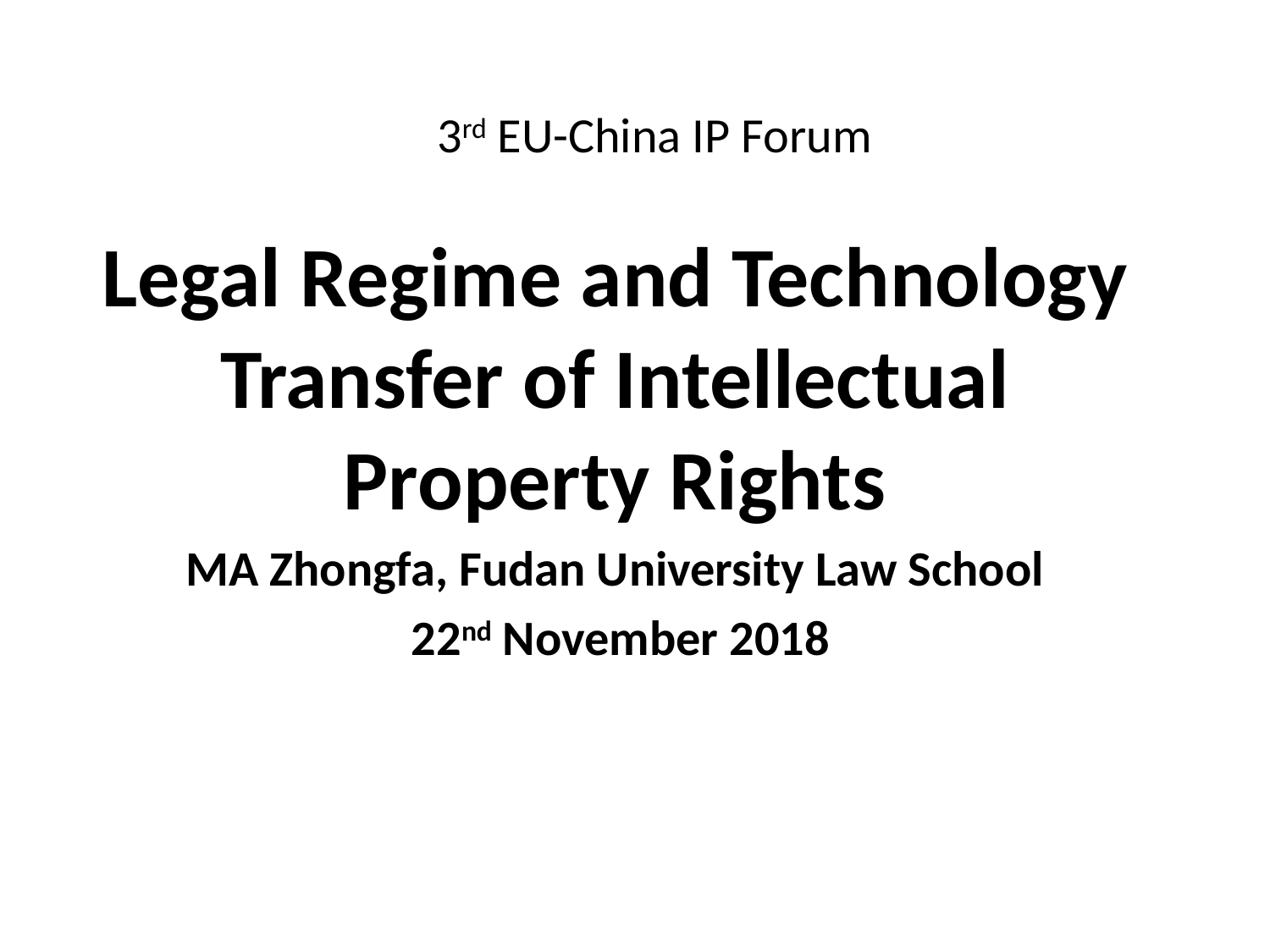

# 3rd EU-China IP Forum
Legal Regime and Technology Transfer of Intellectual Property Rights
MA Zhongfa, Fudan University Law School
 22nd November 2018